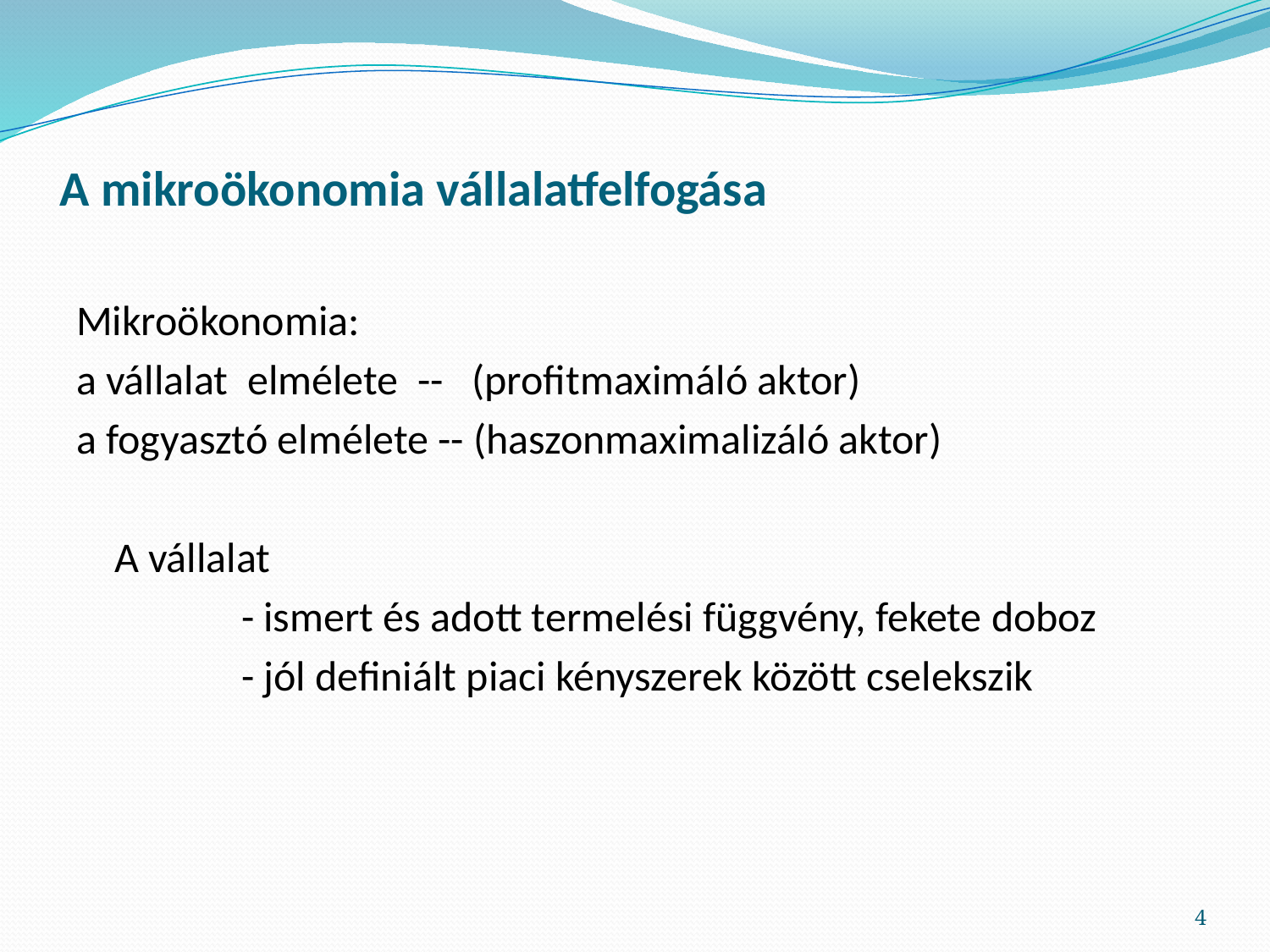

# A mikroökonomia vállalatfelfogása
Mikroökonomia:
a vállalat  elmélete  --   (profitmaximáló aktor)
a fogyasztó elmélete -- (haszonmaximalizáló aktor)

	A vállalat
		- ismert és adott termelési függvény, fekete doboz
		- jól definiált piaci kényszerek között cselekszik

4